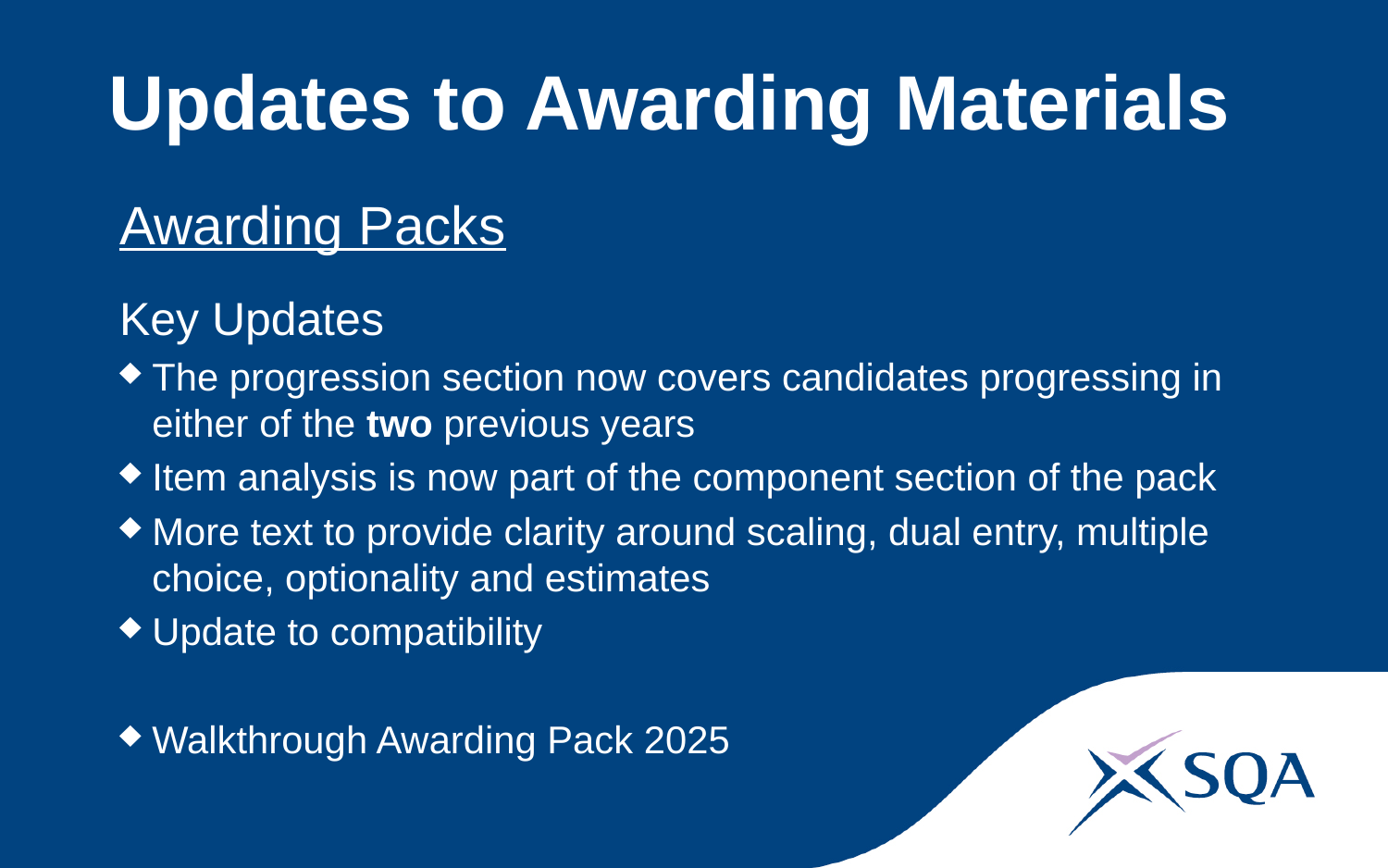

# Updates to Awarding Materials
Awarding Packs

Key Updates
The progression section now covers candidates progressing in either of the two previous years
Item analysis is now part of the component section of the pack
More text to provide clarity around scaling, dual entry, multiple choice, optionality and estimates
Update to compatibility

Walkthrough Awarding Pack 2025